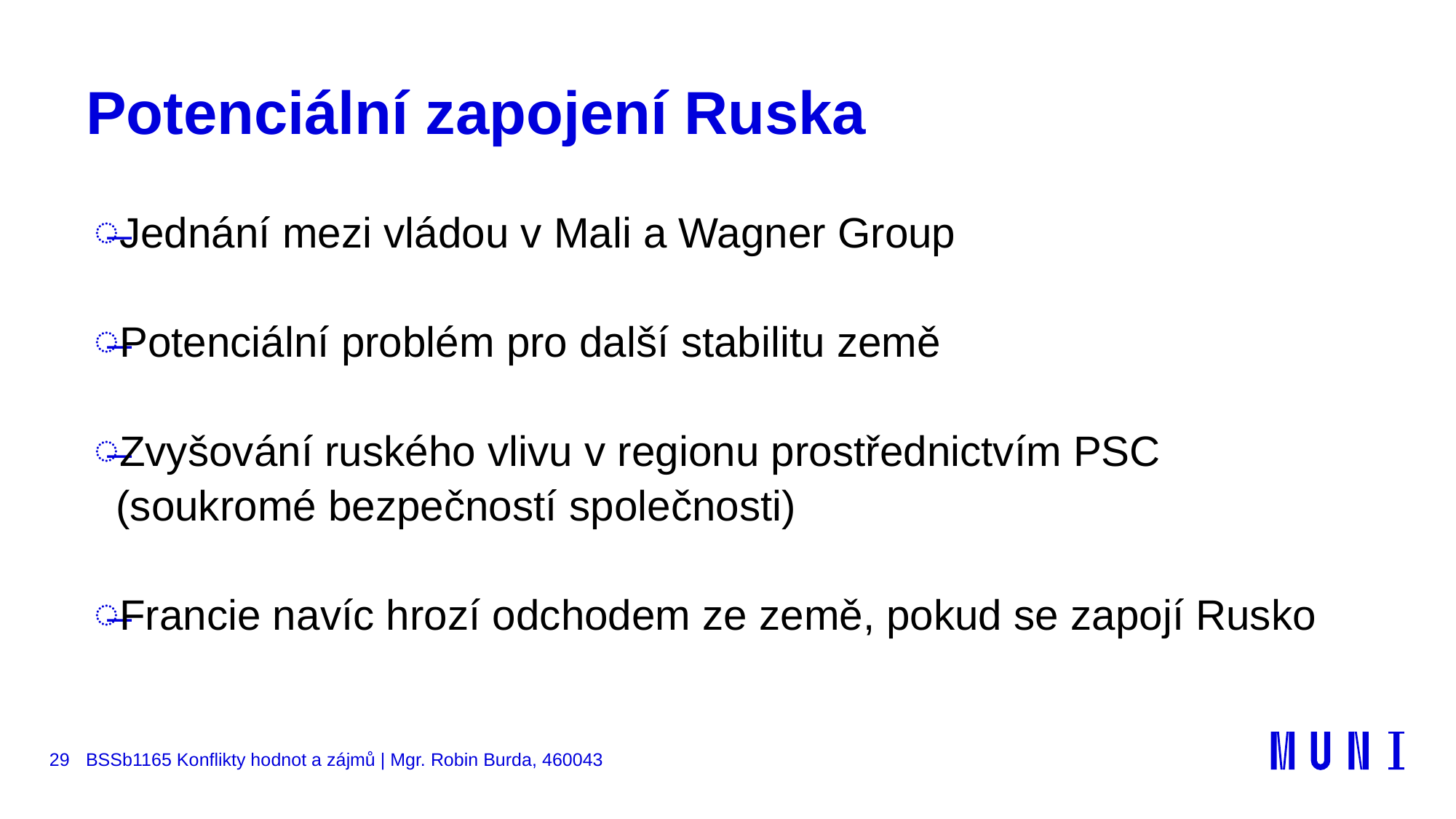

# Potenciální zapojení Ruska
Jednání mezi vládou v Mali a Wagner Group

Potenciální problém pro další stabilitu země

Zvyšování ruského vlivu v regionu prostřednictvím PSC (soukromé bezpečností společnosti)

Francie navíc hrozí odchodem ze země, pokud se zapojí Rusko
29
BSSb1165 Konflikty hodnot a zájmů | Mgr. Robin Burda, 460043